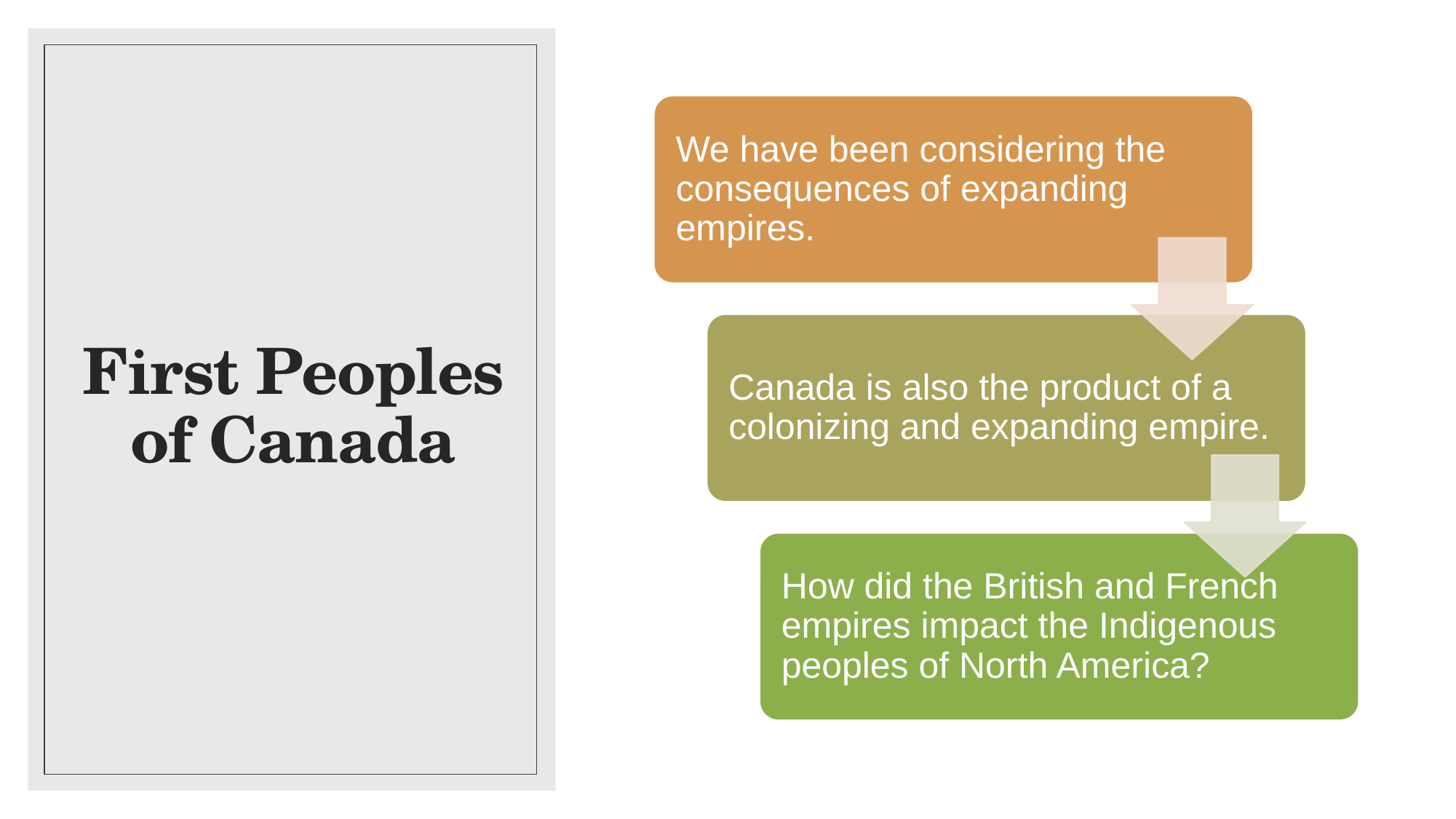

# First Peoples of Canada
We have been considering the consequences of expanding empires.
Canada is also the product of a colonizing and expanding empire.
How did the British and French empires impact the Indigenous peoples of North America?